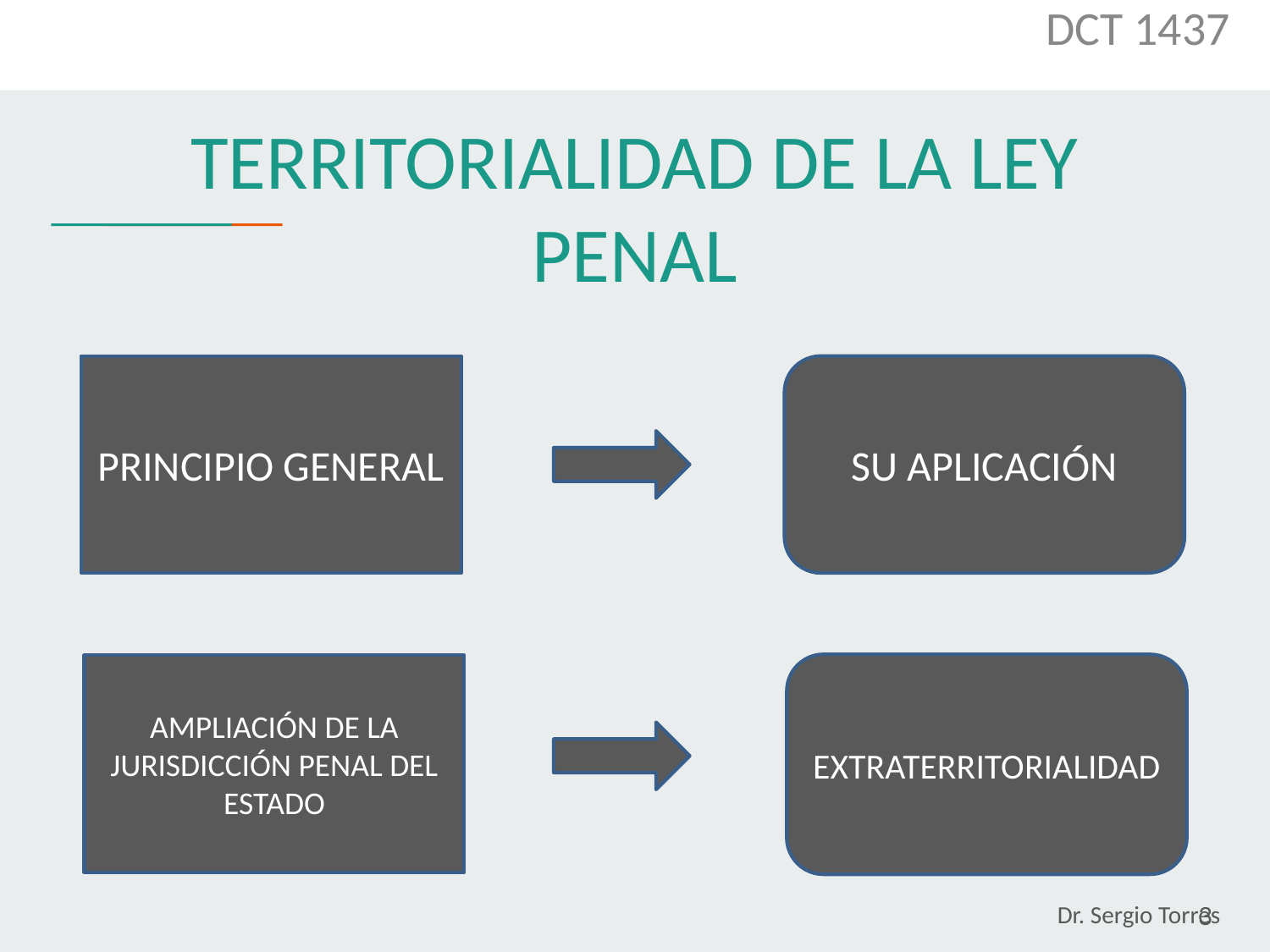

DCT 1437
# TERRITORIALIDAD DE LA LEY PENAL
PRINCIPIO GENERAL
SU APLICACIÓN

EXTRATERRITORIALIDAD
AMPLIACIÓN DE LA JURISDICCIÓN PENAL DEL ESTADO

3
Dr. Sergio Torres